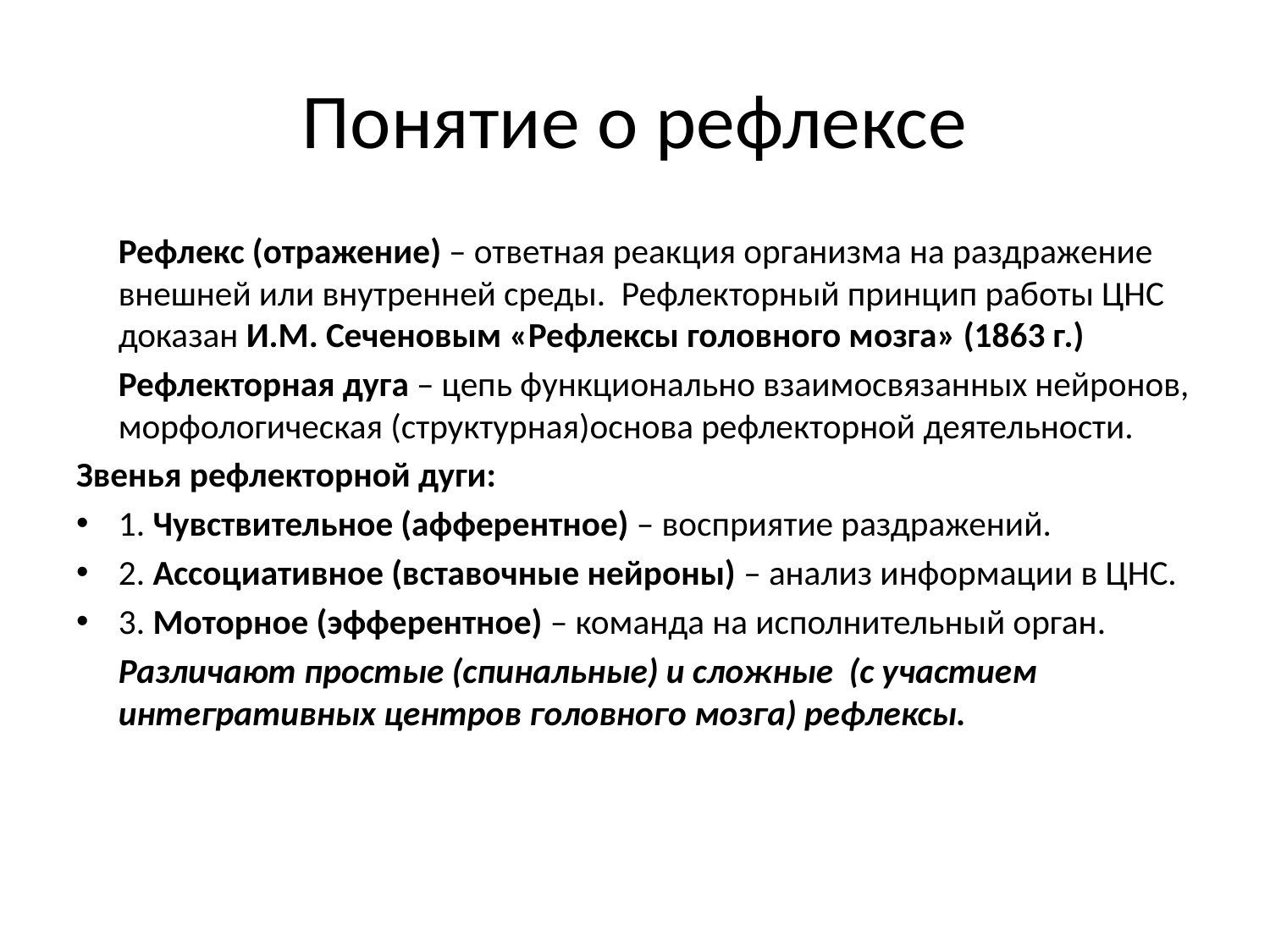

# Понятие о рефлексе
	Рефлекс (отражение) – ответная реакция организма на раздражение внешней или внутренней среды.  Рефлекторный принцип работы ЦНС доказан И.М. Сеченовым «Рефлексы головного мозга» (1863 г.)
	Рефлекторная дуга – цепь функционально взаимосвязанных нейронов, морфологическая (структурная)основа рефлекторной деятельности.
Звенья рефлекторной дуги:
1. Чувствительное (афферентное) – восприятие раздражений.
2. Ассоциативное (вставочные нейроны) – анализ информации в ЦНС.
3. Моторное (эфферентное) – команда на исполнительный орган.
	Различают простые (спинальные) и сложные  (с участием интегративных центров головного мозга) рефлексы.